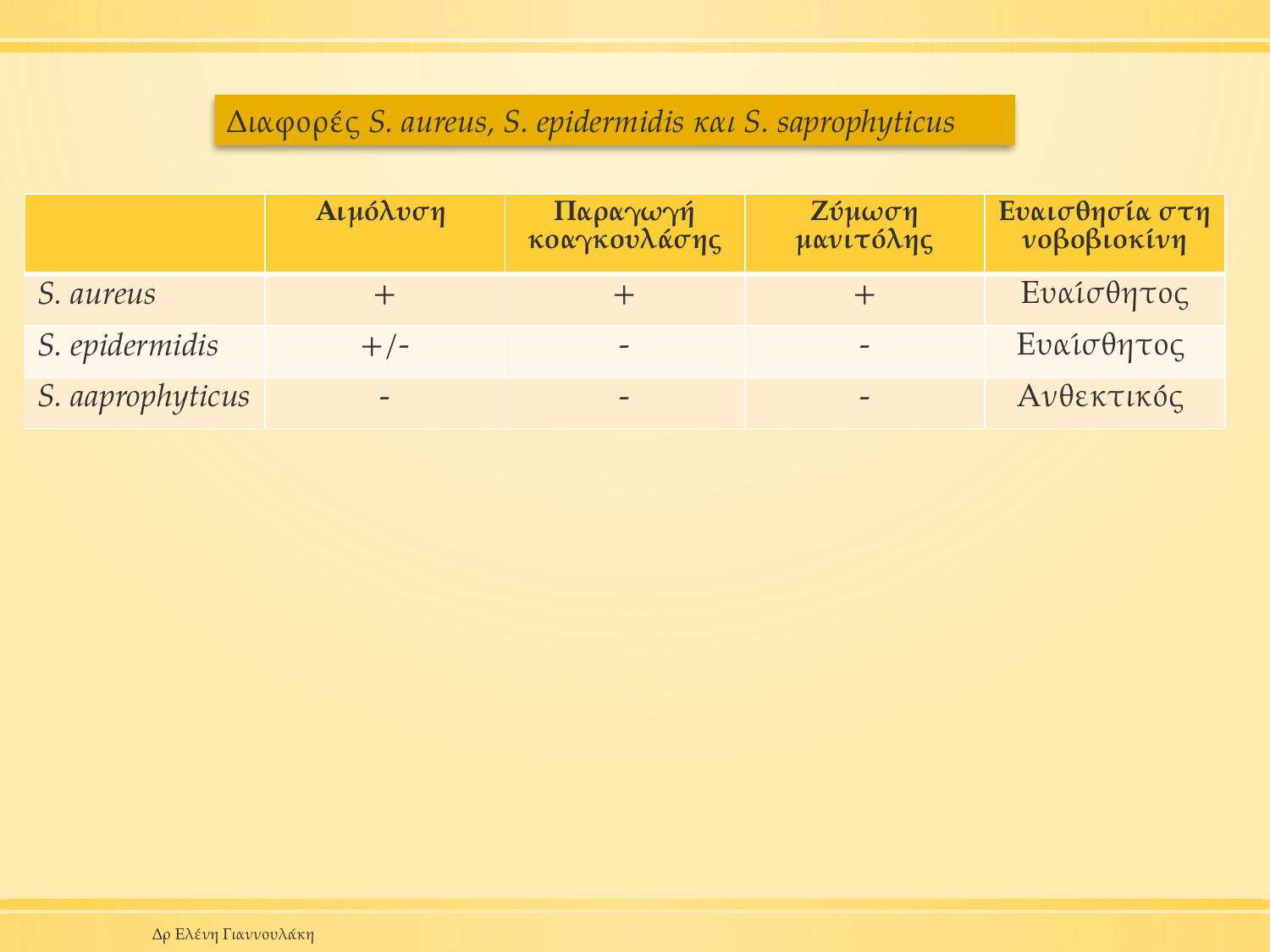

Διαφορές S. aureus, S. epidermidis και S. saprophyticus
|  | Αιμόλυση | Παραγωγή κοαγκουλάσης | Ζύμωση μανιτόλης | Ευαισθησία στη νοβοβιοκίνη |
| --- | --- | --- | --- | --- |
| S. aureus | + | + | + | Ευαίσθητος |
| S. epidermidis | +/- | - | - | Ευαίσθητος |
| S. aaprophyticus | - | - | - | Ανθεκτικός |
Δρ Ελένη Γιαννουλάκη